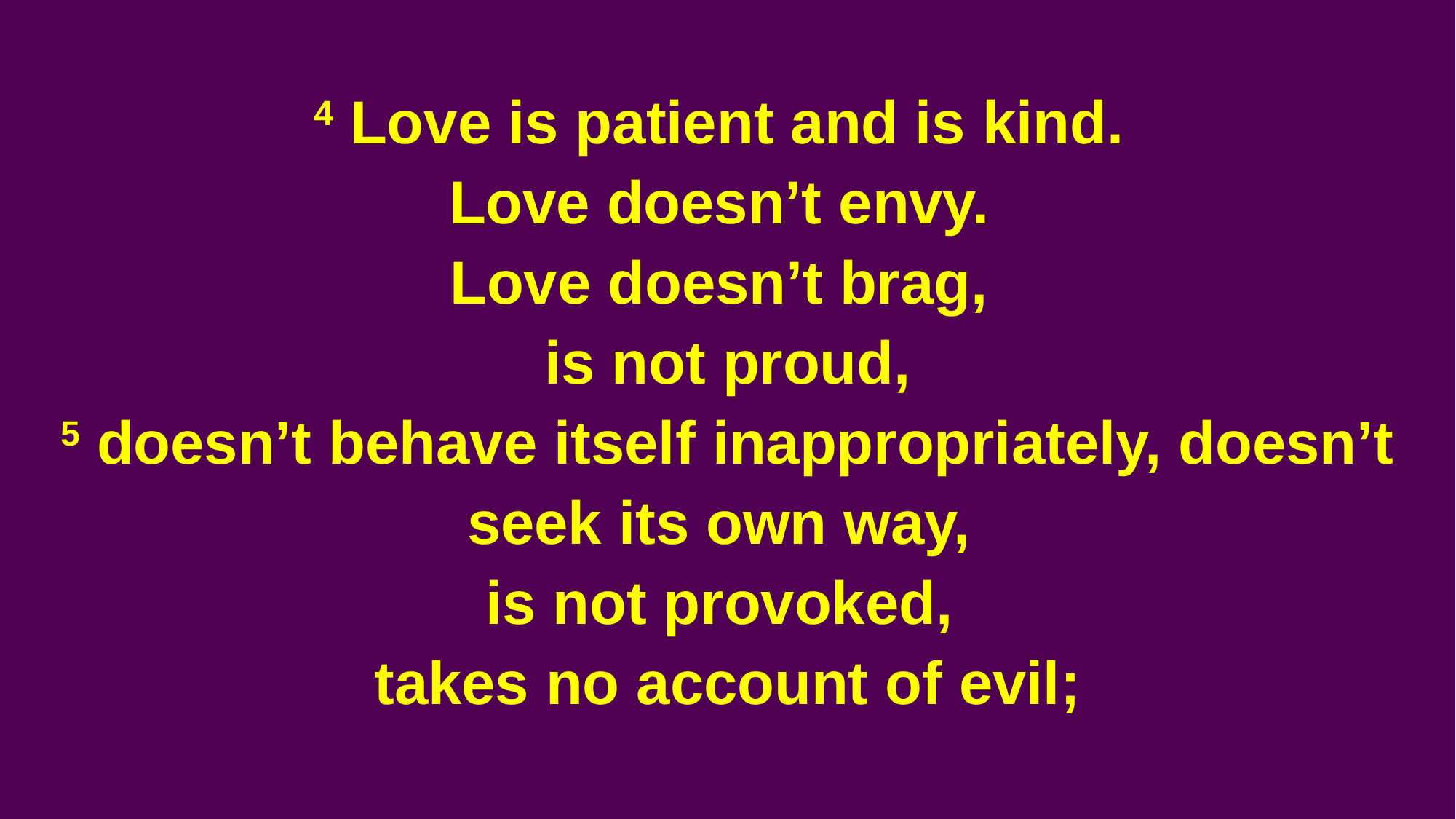

4 Love is patient and is kind.
Love doesn’t envy.
Love doesn’t brag,
is not proud,
5 doesn’t behave itself inappropriately, doesn’t seek its own way,
is not provoked,
takes no account of evil;